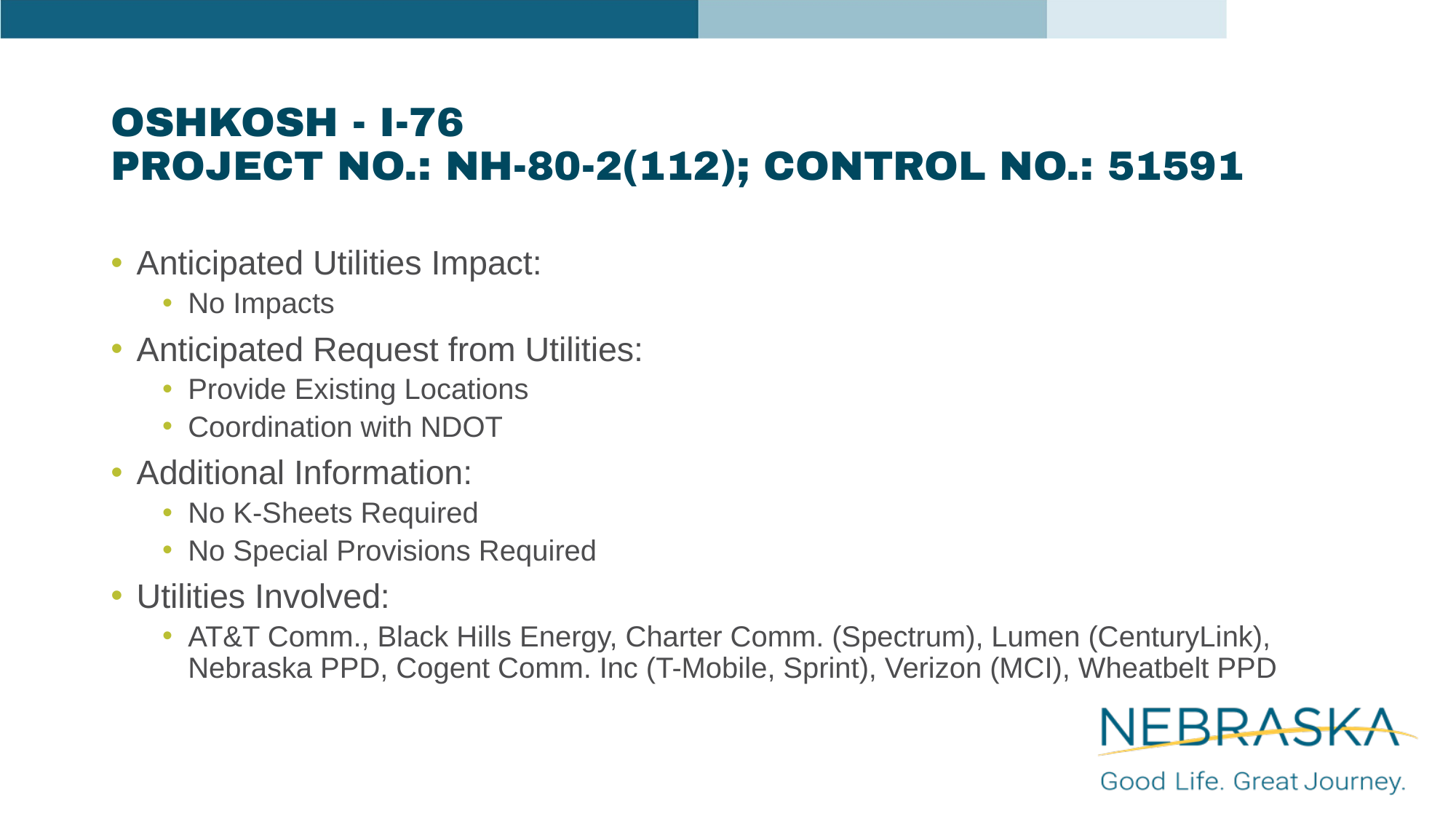

# Oshkosh - I-76 Project No.: NH-80-2(112); Control No.: 51591
Anticipated Utilities Impact:
No Impacts
Anticipated Request from Utilities:
Provide Existing Locations
Coordination with NDOT
Additional Information:
No K-Sheets Required
No Special Provisions Required
Utilities Involved:
AT&T Comm., Black Hills Energy, Charter Comm. (Spectrum), Lumen (CenturyLink), Nebraska PPD, Cogent Comm. Inc (T-Mobile, Sprint), Verizon (MCI), Wheatbelt PPD